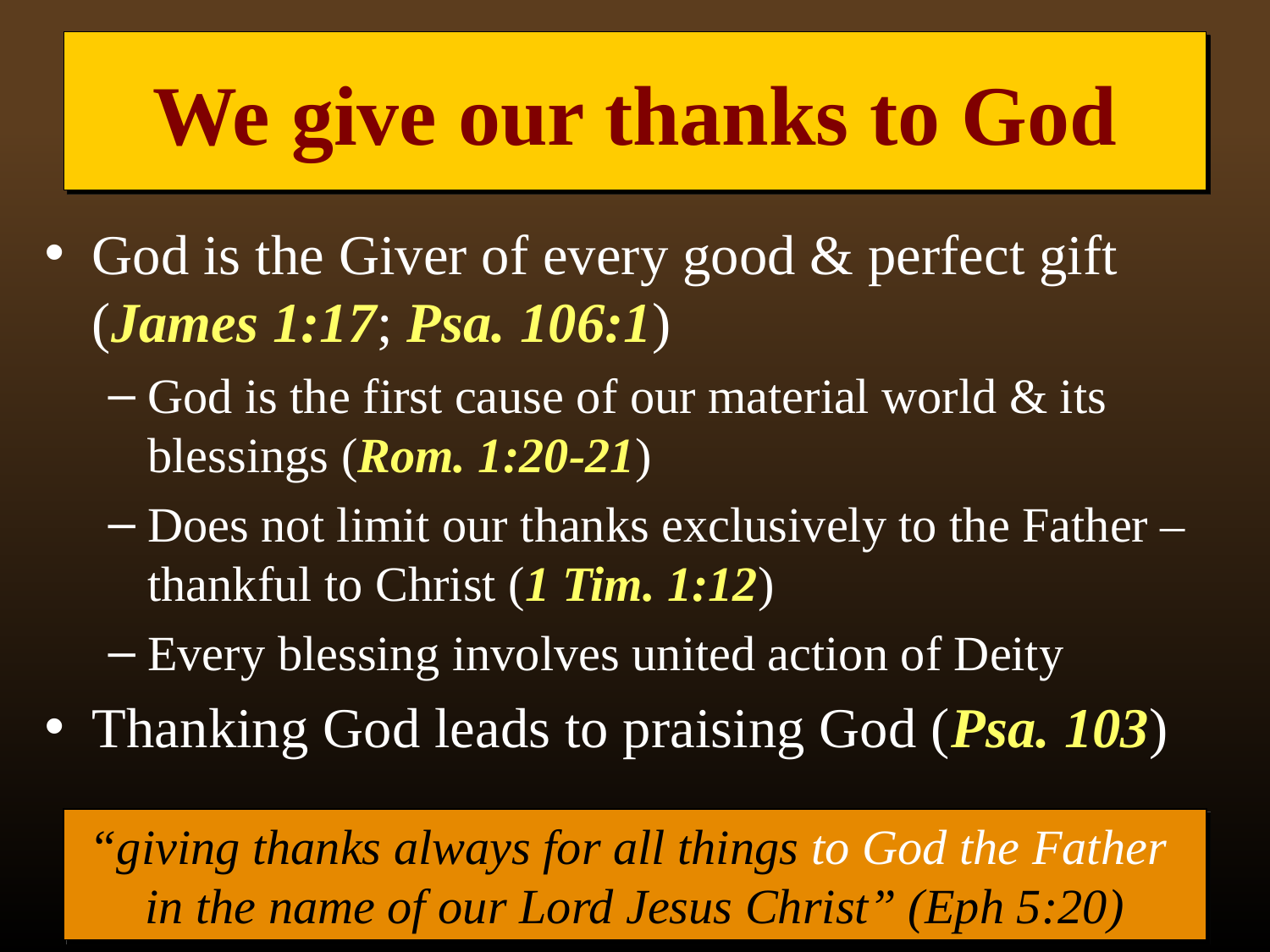

# We give our thanks to God
God is the Giver of every good & perfect gift (James 1:17; Psa. 106:1)
God is the first cause of our material world & its blessings (Rom. 1:20-21)
Does not limit our thanks exclusively to the Father – thankful to Christ (1 Tim. 1:12)
Every blessing involves united action of Deity
Thanking God leads to praising God (Psa. 103)
 “giving thanks always for all things to God the Father   in the name of our Lord Jesus Christ” (Eph 5:20)